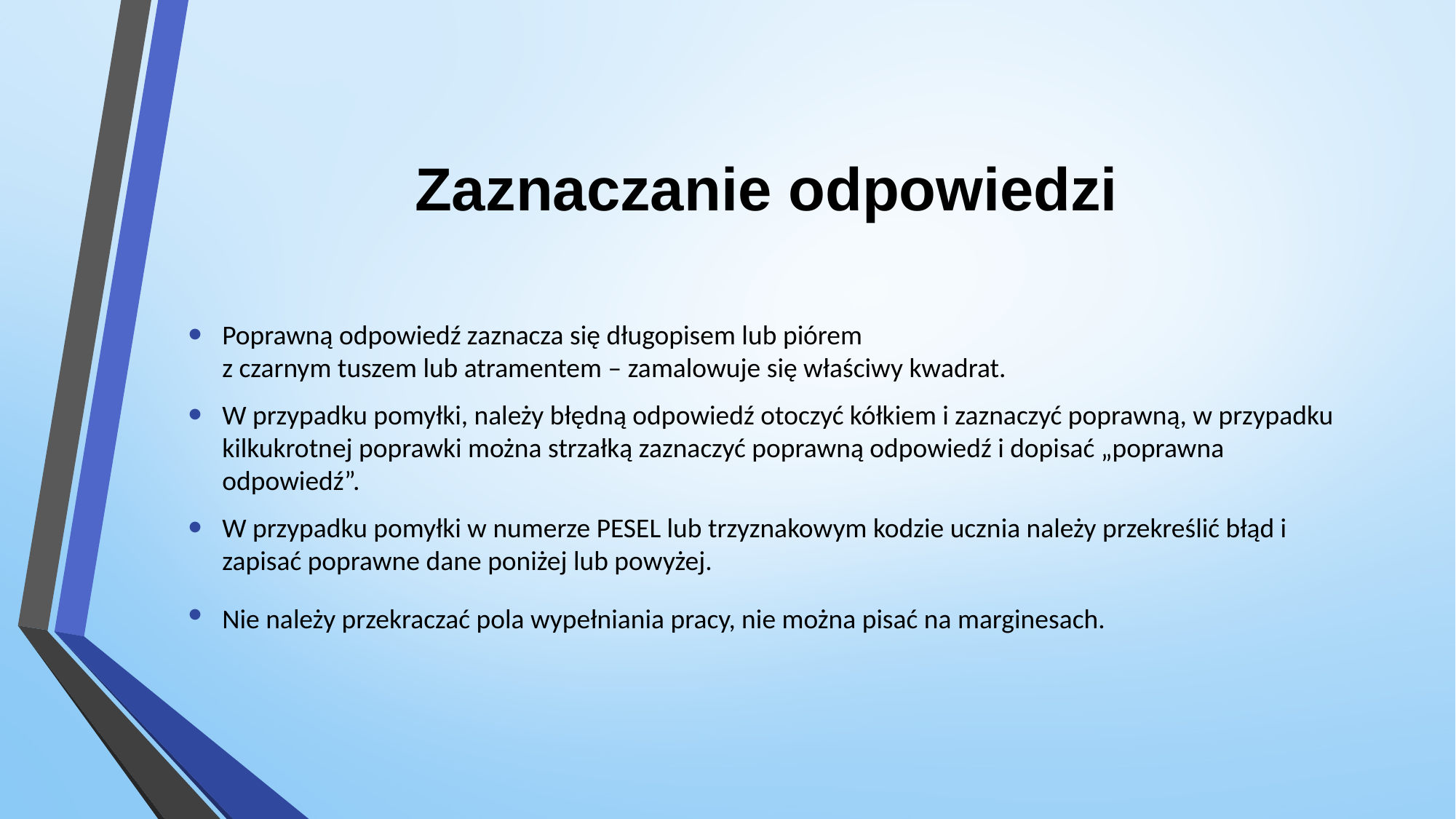

# Zaznaczanie odpowiedzi
Poprawną odpowiedź zaznacza się długopisem lub piórem
z czarnym tuszem lub atramentem – zamalowuje się właściwy kwadrat.
W przypadku pomyłki, należy błędną odpowiedź otoczyć kółkiem i zaznaczyć poprawną, w przypadku kilkukrotnej poprawki można strzałką zaznaczyć poprawną odpowiedź i dopisać „poprawna odpowiedź”.
W przypadku pomyłki w numerze PESEL lub trzyznakowym kodzie ucznia należy przekreślić błąd i zapisać poprawne dane poniżej lub powyżej.
Nie należy przekraczać pola wypełniania pracy, nie można pisać na marginesach.